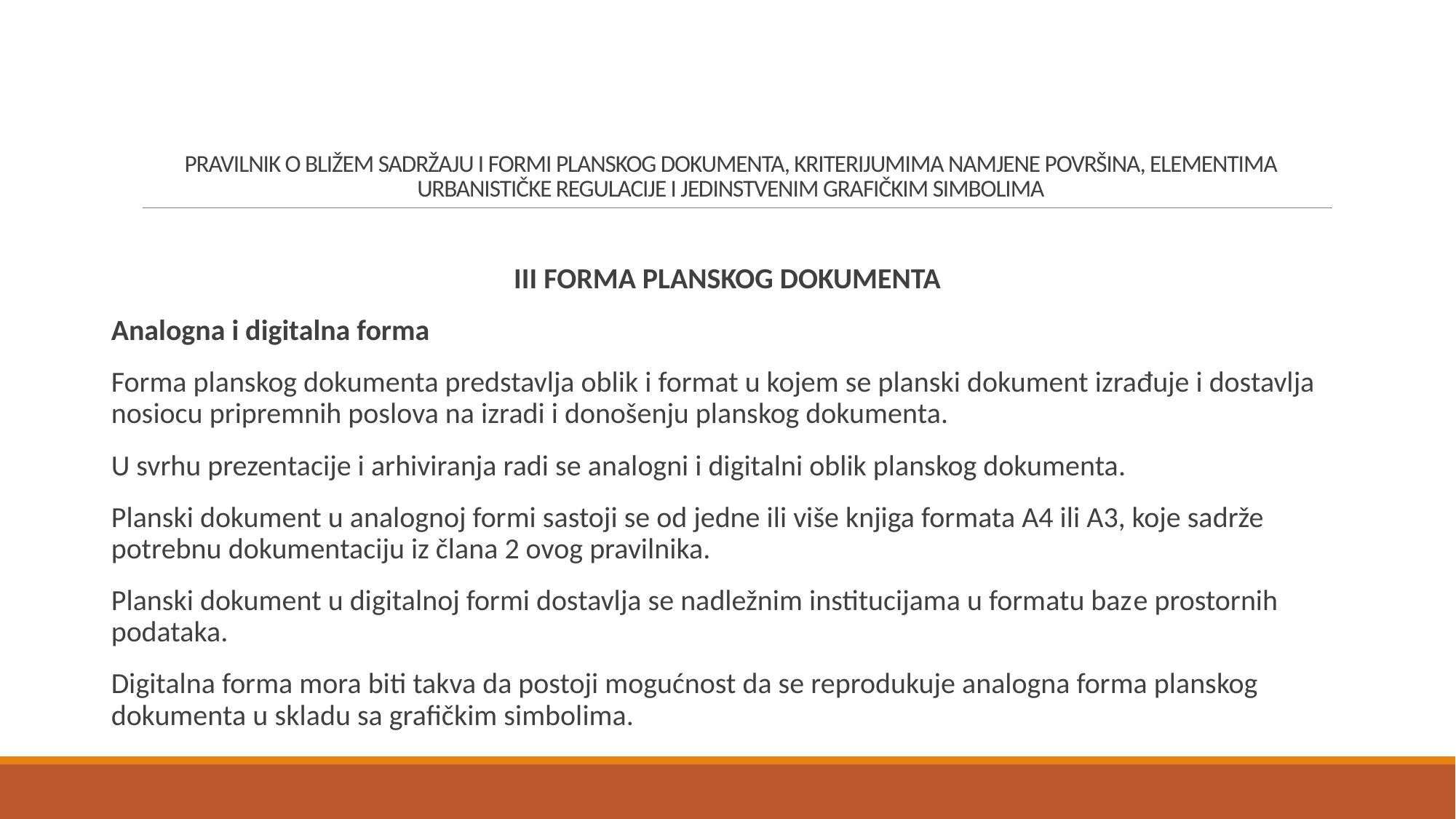

# PRAVILNIK O BLIŽEM SADRŽAJU I FORMI PLANSKOG DOKUMENTA, KRITERIJUMIMA NAMJENE POVRŠINA, ELEMENTIMA URBANISTIČKE REGULACIJE I JEDINSTVENIM GRAFIČKIM SIMBOLIMA
III FORMA PLANSKOG DOKUMENTA
Analogna i digitalna forma
Forma planskog dokumenta predstavlja oblik i format u kojem se planski dokument izrađuje i dostavlja nosiocu pripremnih poslova na izradi i donošenju planskog dokumenta.
U svrhu prezentacije i arhiviranja radi se analogni i digitalni oblik planskog dokumenta.
Planski dokument u analognoj formi sastoji se od jedne ili više knjiga formata A4 ili A3, koje sadrže potrebnu dokumentaciju iz člana 2 ovog pravilnika.
Planski dokument u digitalnoj formi dostavlja se nadležnim institucijama u formatu baze prostornih podataka.
Digitalna forma mora biti takva da postoji mogućnost da se reprodukuje analogna forma planskog dokumenta u skladu sa grafičkim simbolima.